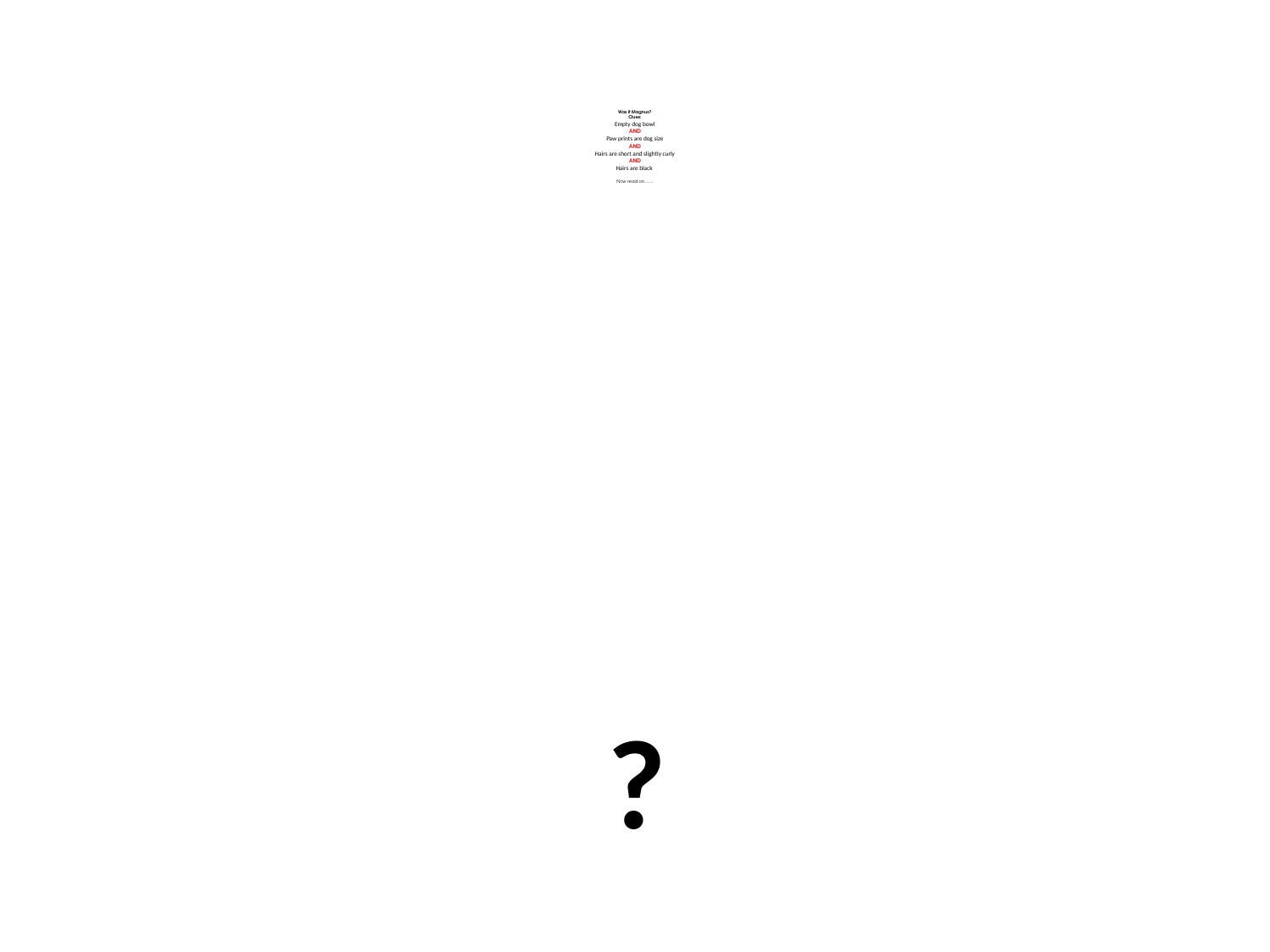

# Was it Magnus? Clues: Empty dog bowl AND Paw prints are dog size AND Hairs are short and slightly curly AND Hairs are black Now read on…….

?